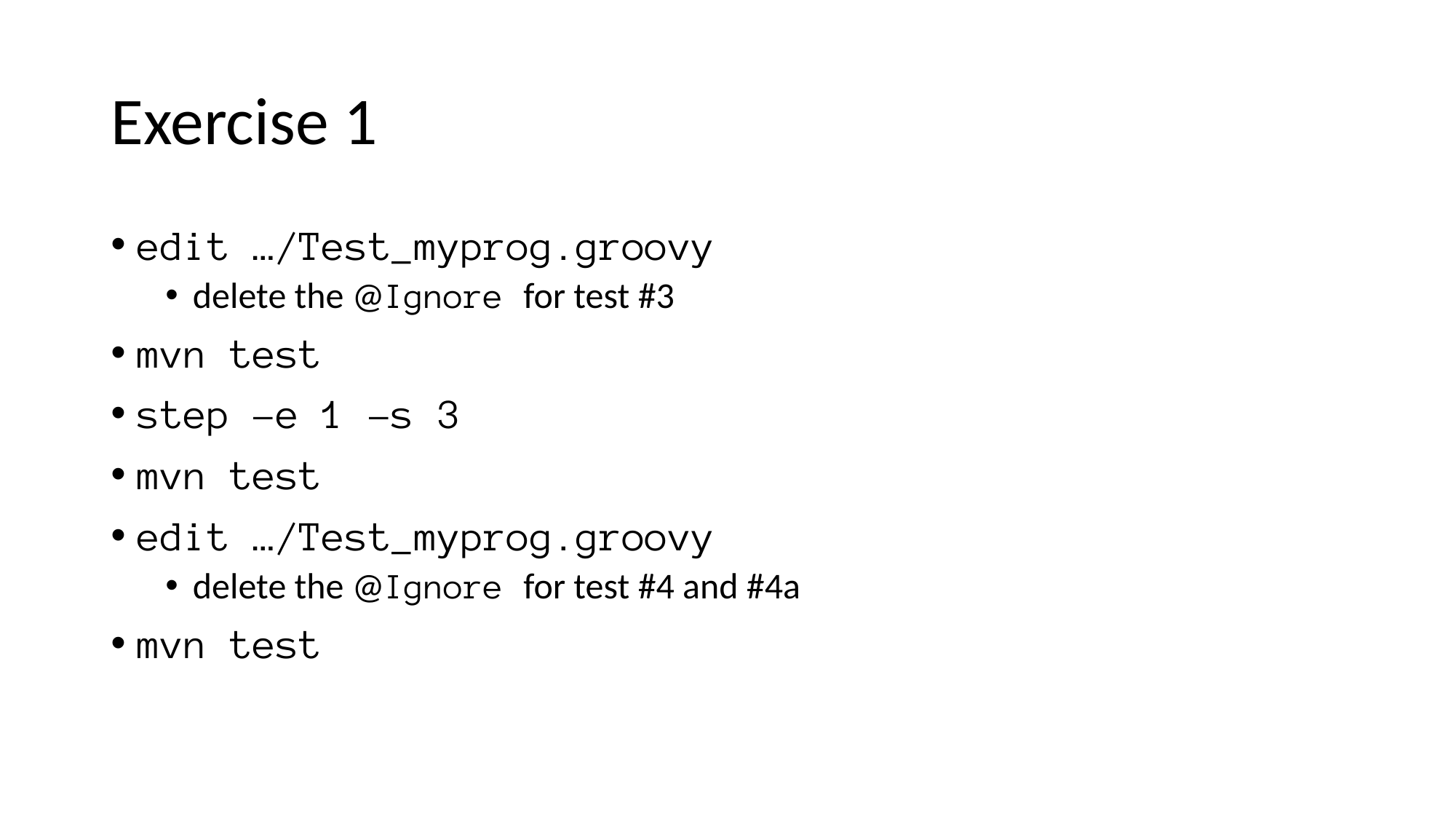

# Exercise 1
edit …/Test_myprog.groovy
delete the @Ignore for test #3
mvn test
step –e 1 –s 3
mvn test
edit …/Test_myprog.groovy
delete the @Ignore for test #4 and #4a
mvn test